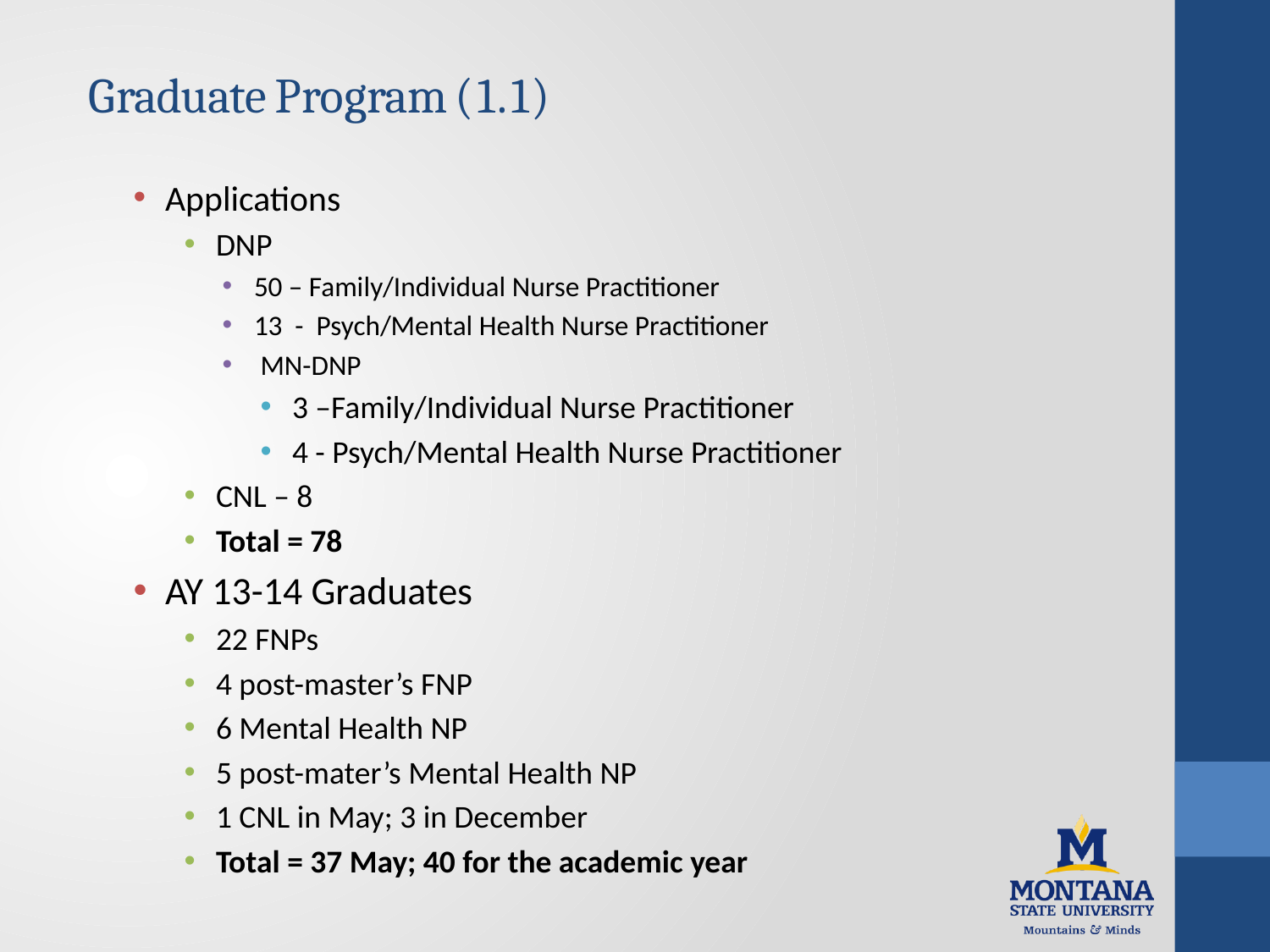

# Graduate Program (1.1)
Applications
DNP
50 – Family/Individual Nurse Practitioner
13  -  Psych/Mental Health Nurse Practitioner
 MN-DNP
3 –Family/Individual Nurse Practitioner
4 - Psych/Mental Health Nurse Practitioner
CNL – 8
Total = 78
AY 13-14 Graduates
22 FNPs
4 post-master’s FNP
6 Mental Health NP
5 post-mater’s Mental Health NP
1 CNL in May; 3 in December
Total = 37 May; 40 for the academic year